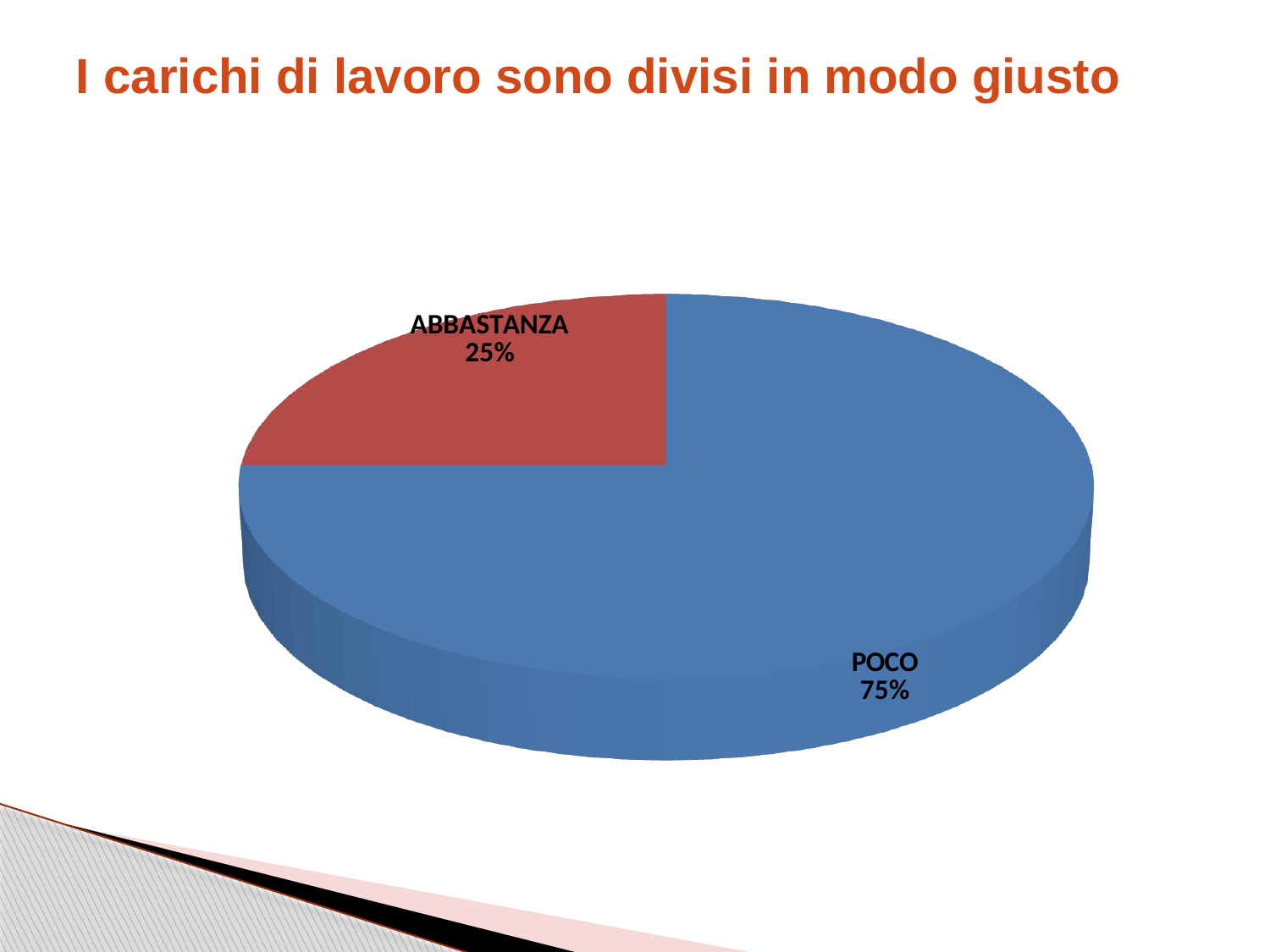

I carichi di lavoro sono divisi in modo giusto

[unsupported chart]